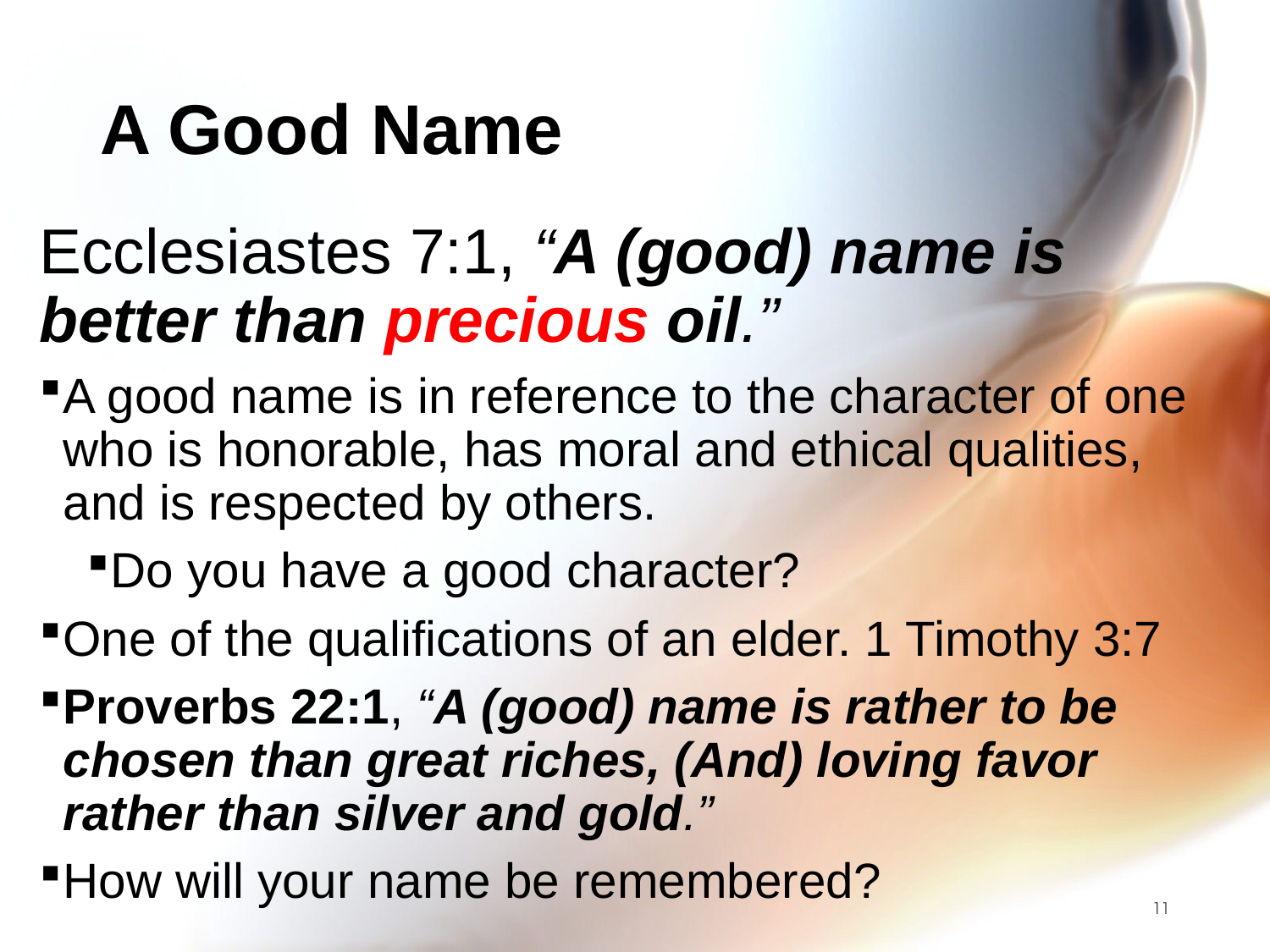

# A Good Name
Ecclesiastes 7:1, “A (good) name is better than precious oil.”
A good name is in reference to the character of one who is honorable, has moral and ethical qualities, and is respected by others.
Do you have a good character?
One of the qualifications of an elder. 1 Timothy 3:7
Proverbs 22:1, “A (good) name is rather to be chosen than great riches, (And) loving favor rather than silver and gold.”
How will your name be remembered?
11